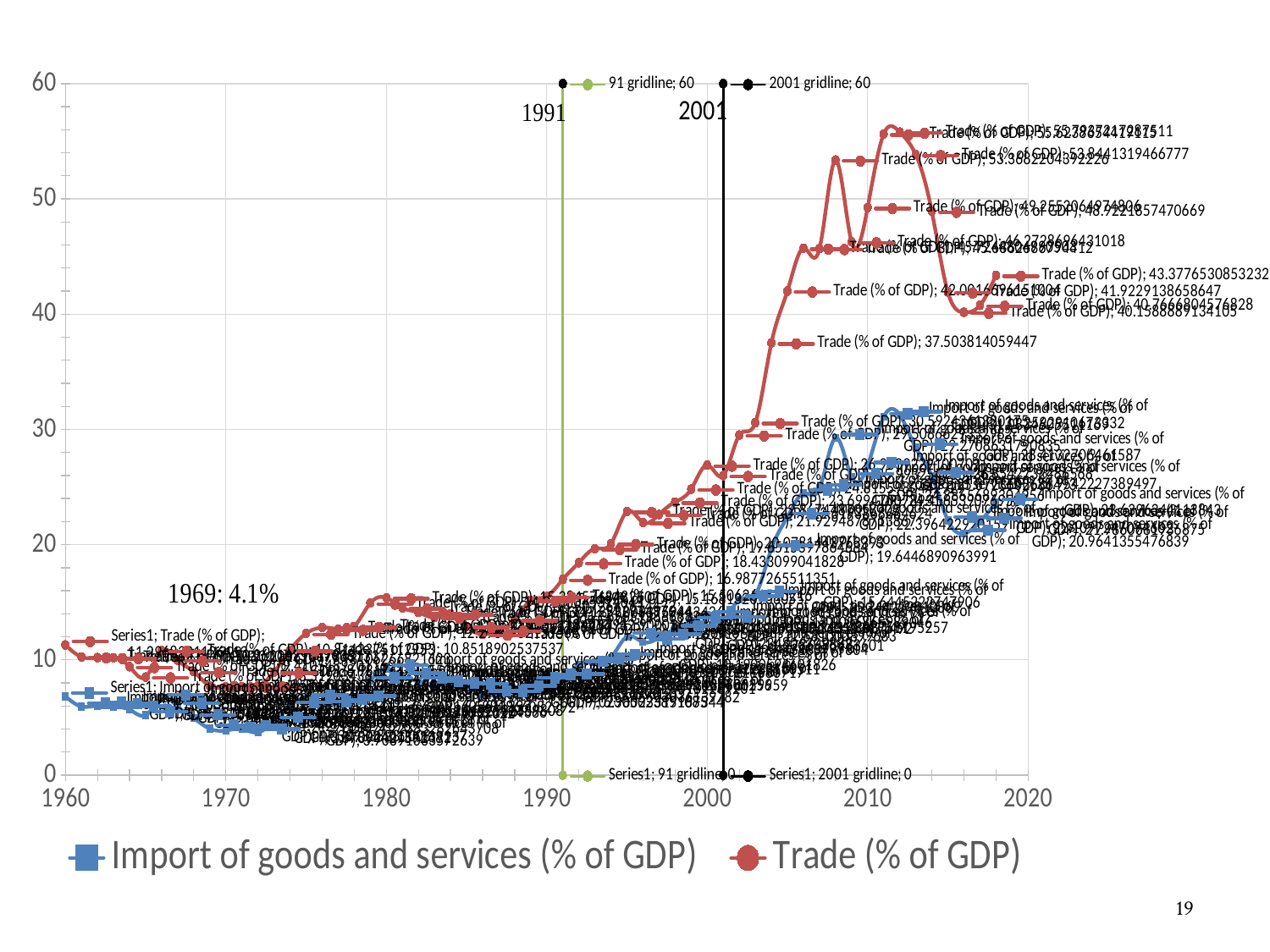

### Chart

| Category | Import of goods and services (% of GDP) | Trade (% of GDP) | 91 gridline | 2001 gridline |
|---|---|---|---|---|
19